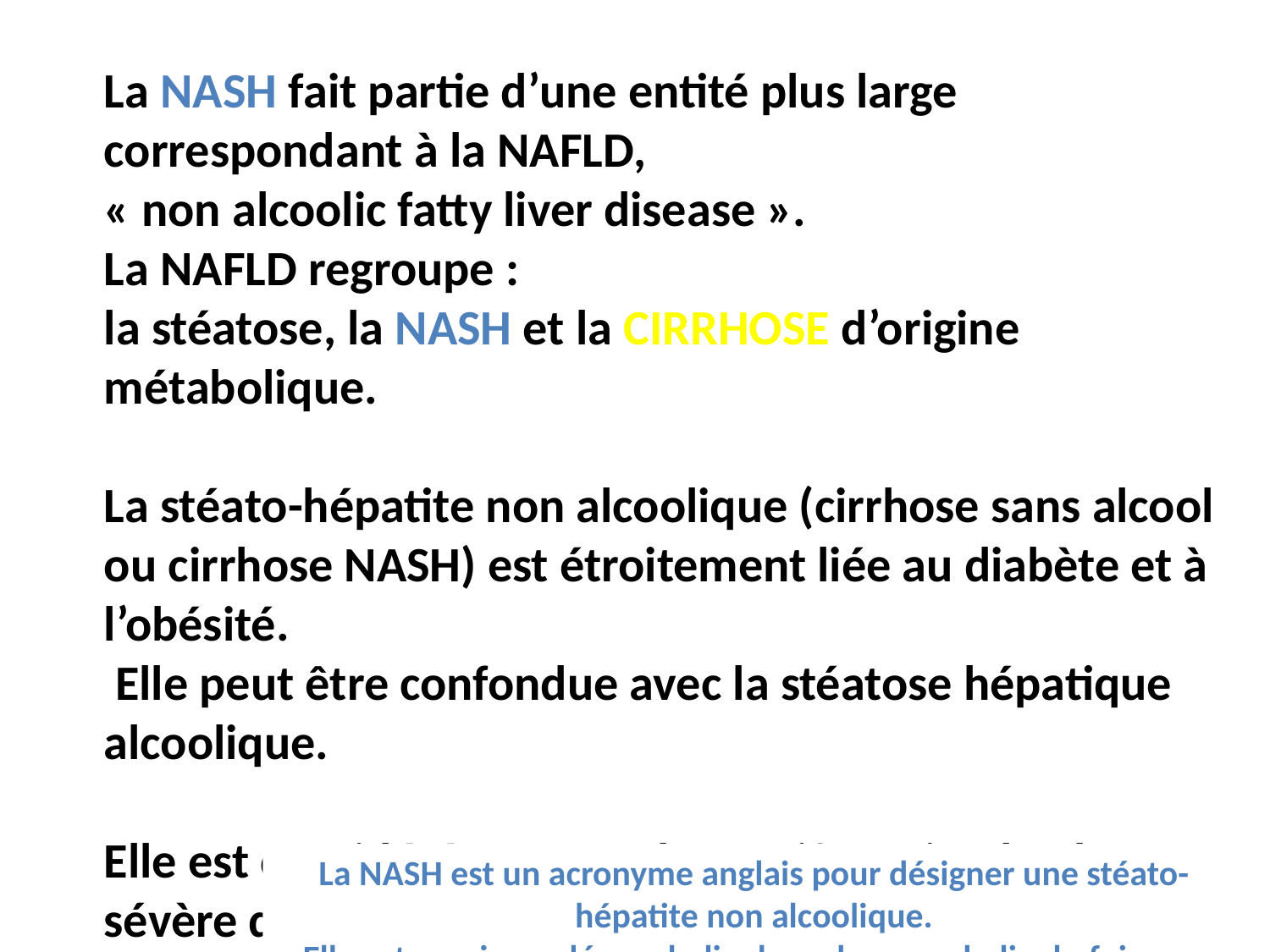

La NASH fait partie d’une entité plus large correspondant à la NAFLD,
« non alcoolic fatty liver disease ».
La NAFLD regroupe :
la stéatose, la NASH et la CIRRHOSE d’origine métabolique.

La stéato-hépatite non alcoolique (cirrhose sans alcool ou cirrhose NASH) est étroitement liée au diabète et à l’obésité.
 Elle peut être confondue avec la stéatose hépatique alcoolique.

Elle est considérée comme la manifestation la plus sévère de la stéatose hépatique non alcoolique (NAFLD). Elle entraîne une accumulation de graisses dans le foie, représentant plus de 5 % du poids du foie, et s’accompagne d’une inflammation du tissu hépatique, avec ou sans fibrose.

La NASH est un acronyme anglais pour désigner une stéato-hépatite non alcoolique.
 Elle est aussi appelée maladie du soda ou maladie du foie gras humain.